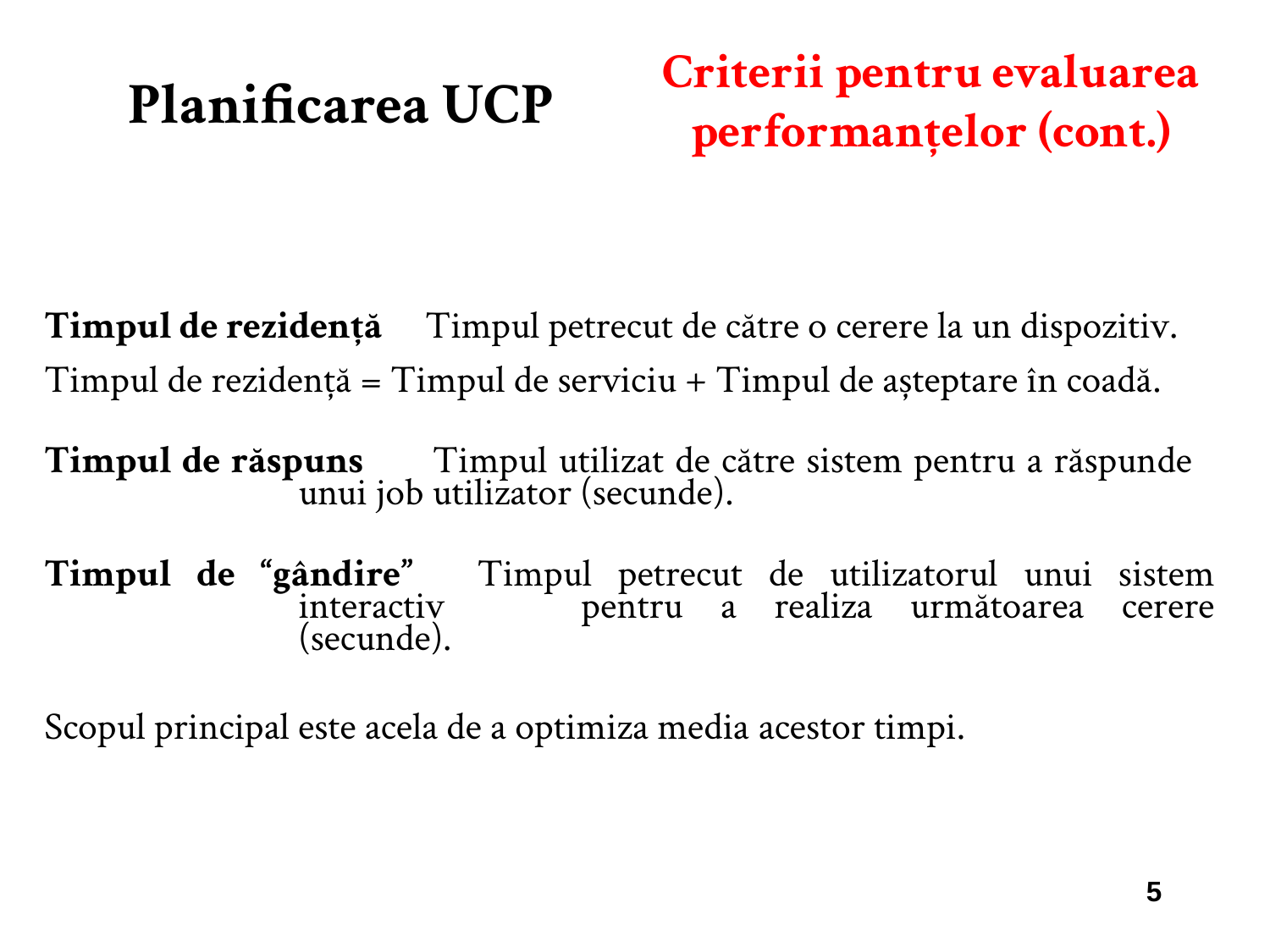

Criterii pentru evaluarea performanţelor (cont.)
# Planificarea UCP

Timpul de rezidenţă 	Timpul petrecut de către o cerere la un dispozitiv.
Timpul de rezidenţă = Timpul de serviciu + Timpul de aşteptare în coadă.

Timpul de răspuns 	Timpul utilizat de către sistem pentru a răspunde 	unui job utilizator (secunde).

Timpul de “gândire” 	Timpul petrecut de utilizatorul unui sistem interactiv 	pentru a realiza următoarea cerere (secunde).

Scopul principal este acela de a optimiza media acestor timpi.
5